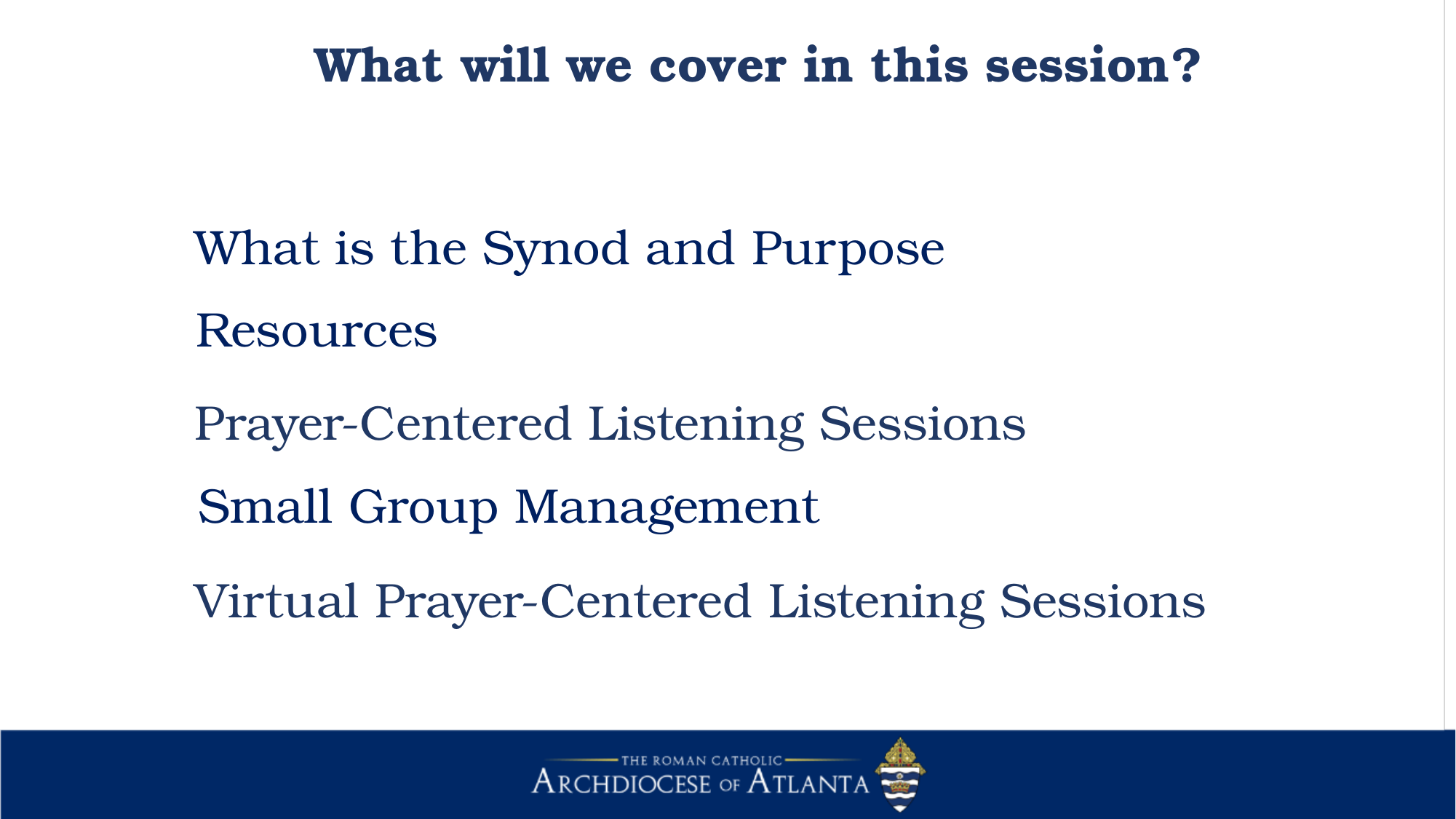

What will we cover in this session?
What is the Synod and Purpose
Resources
Prayer-Centered Listening Sessions
Small Group Management
Virtual Prayer-Centered Listening Sessions